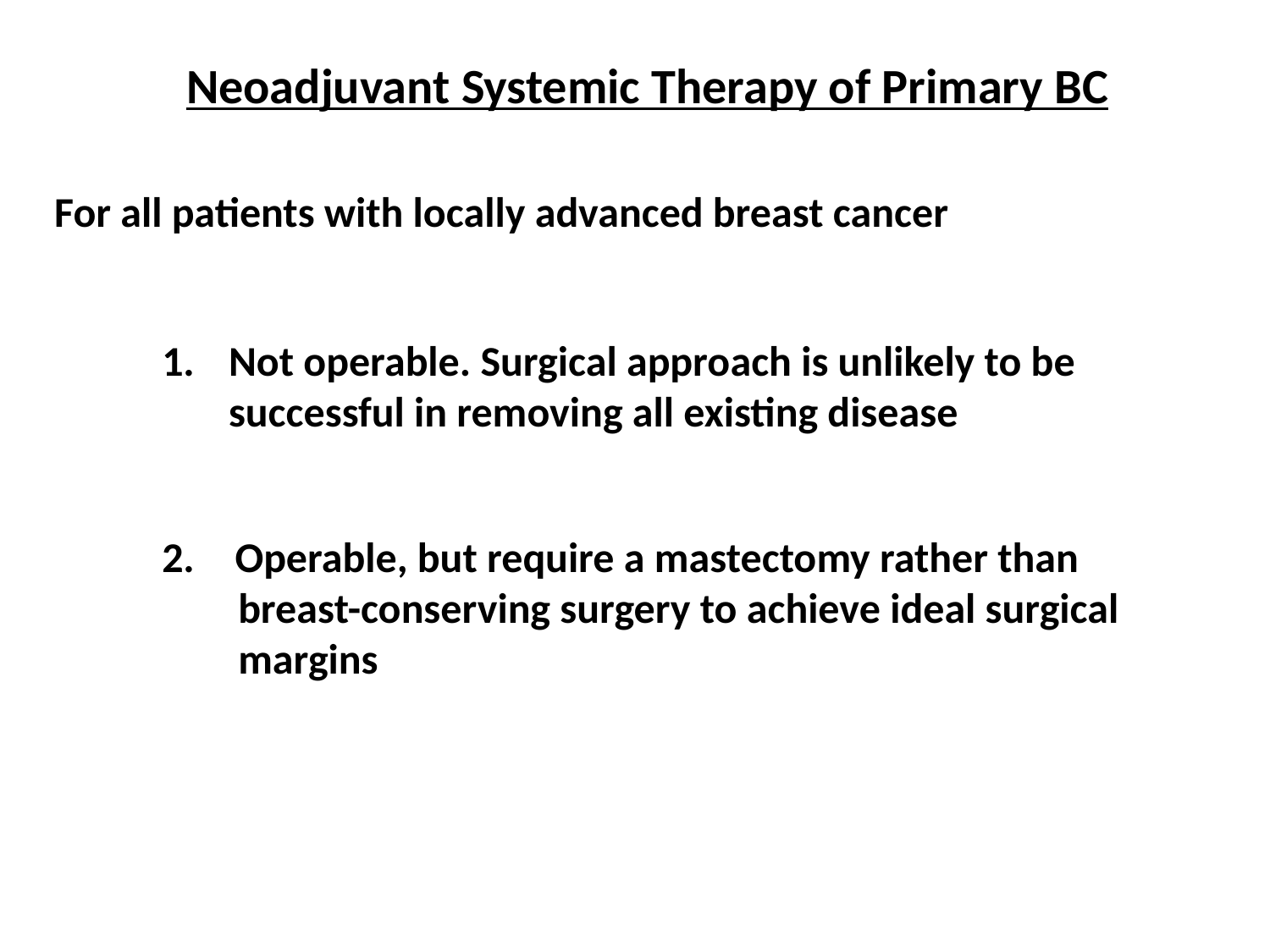

Neoadjuvant Systemic Therapy of Primary BC
For all patients with locally advanced breast cancer
  Not operable. Surgical approach is unlikely to be
       successful in removing all existing disease
 Operable, but require a mastectomy rather than
        breast-conserving surgery to achieve ideal surgical
        margins